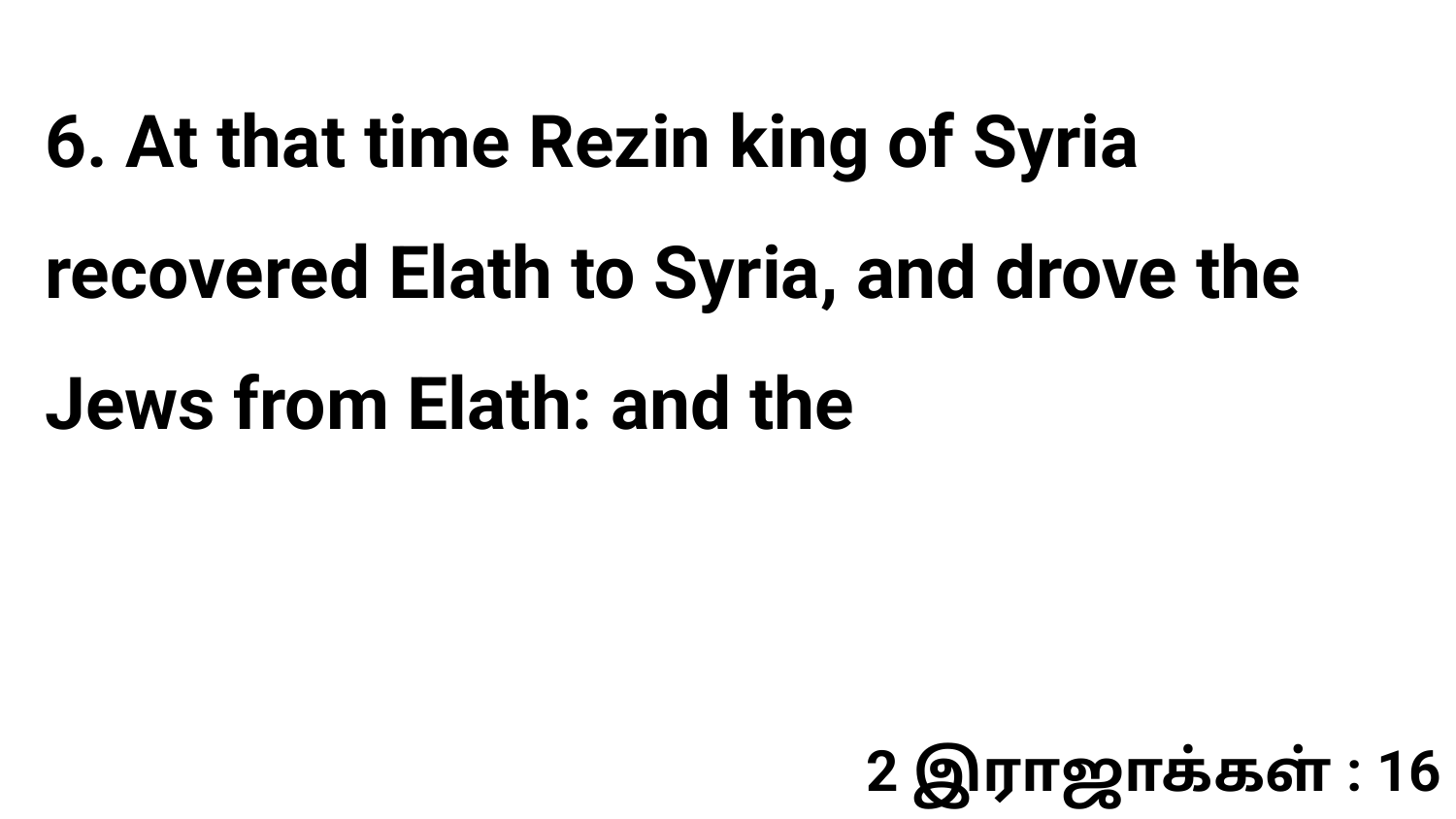

6. At that time Rezin king of Syria recovered Elath to Syria, and drove the Jews from Elath: and the
2 இராஜாக்கள் : 16